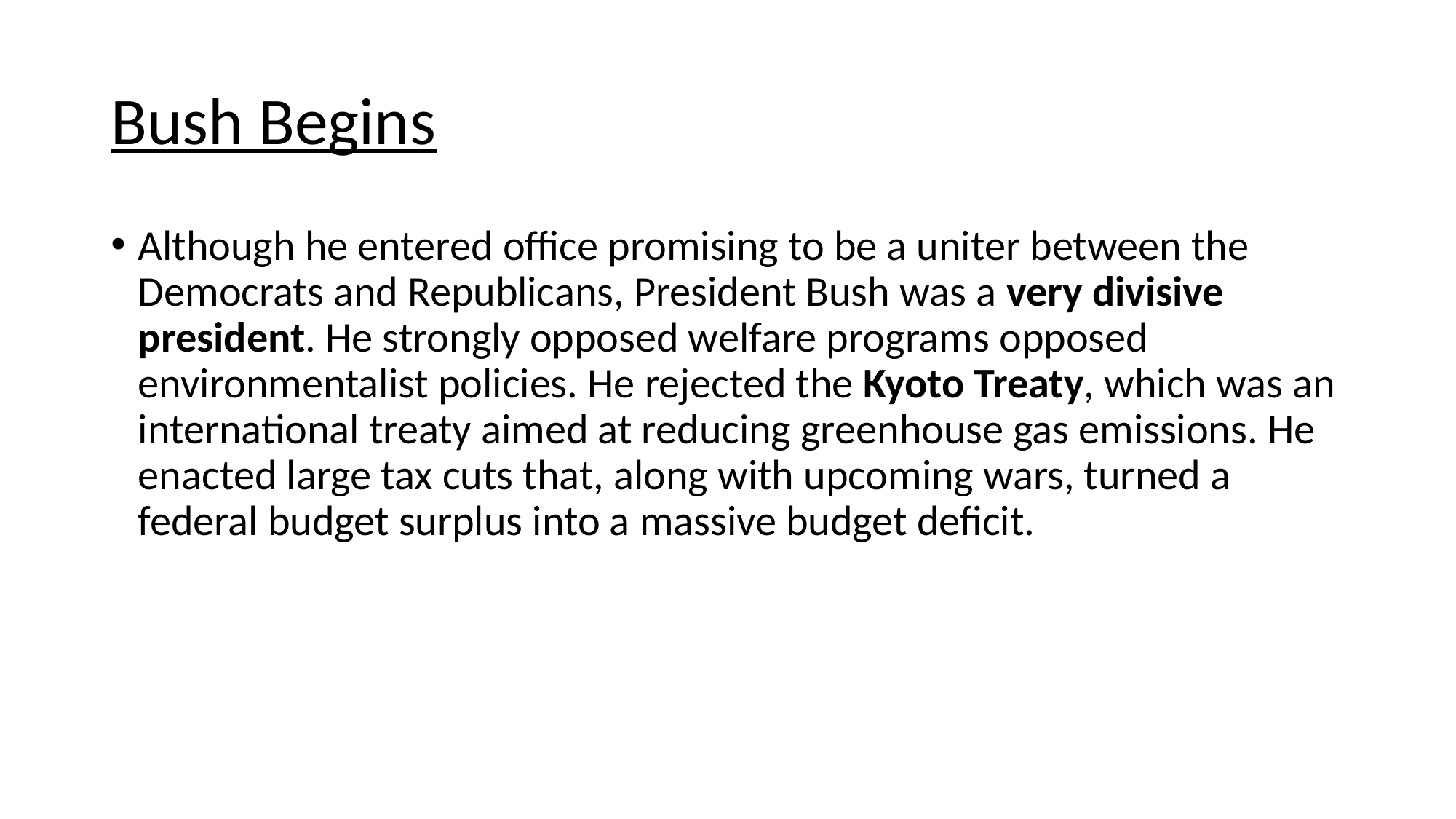

# Bush Begins
Although he entered office promising to be a uniter between the Democrats and Republicans, President Bush was a very divisive president. He strongly opposed welfare programs opposed environmentalist policies. He rejected the Kyoto Treaty, which was an international treaty aimed at reducing greenhouse gas emissions. He enacted large tax cuts that, along with upcoming wars, turned a federal budget surplus into a massive budget deficit.